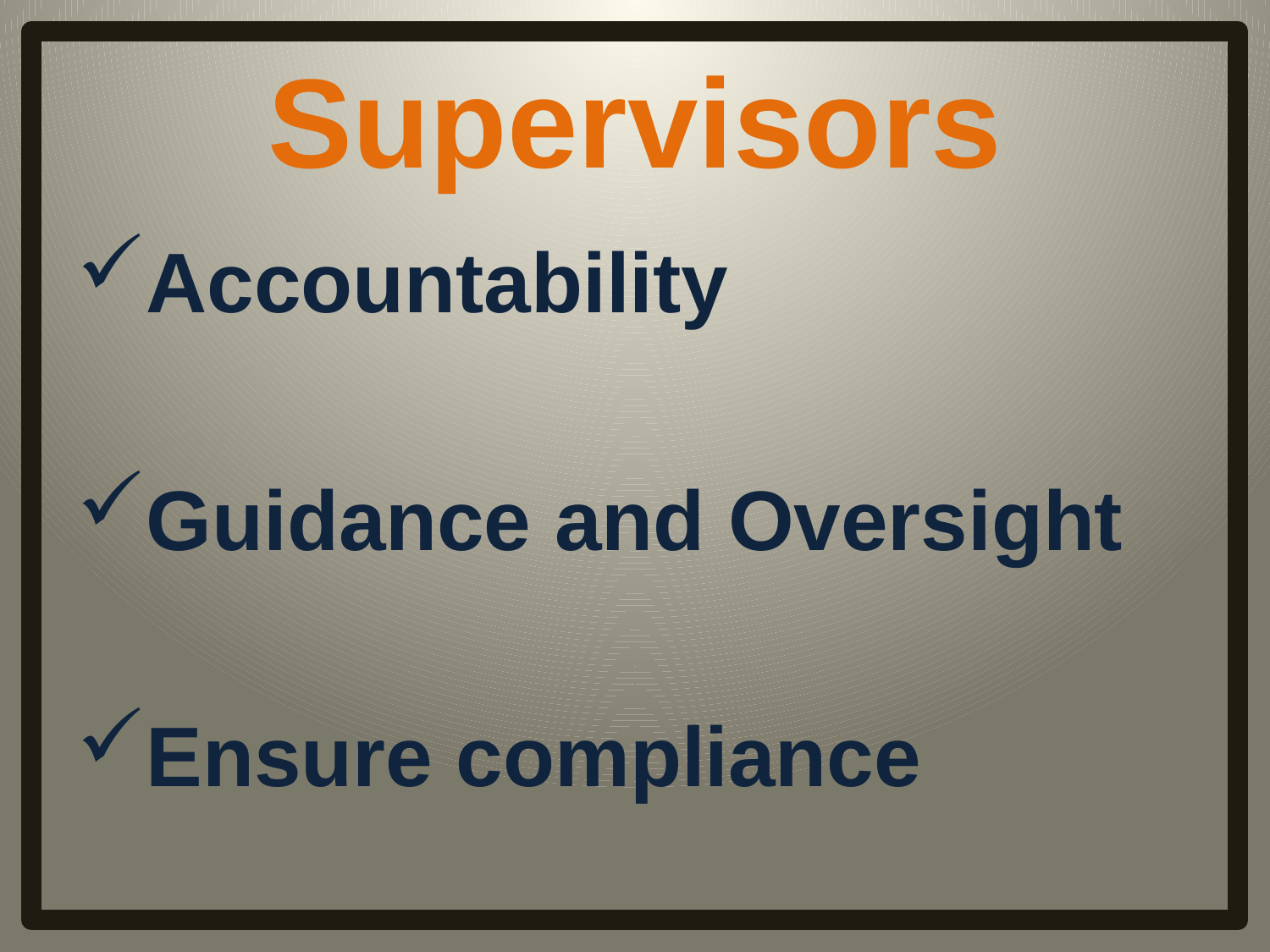

# Supervisors
Accountability

Guidance and Oversight

Ensure compliance